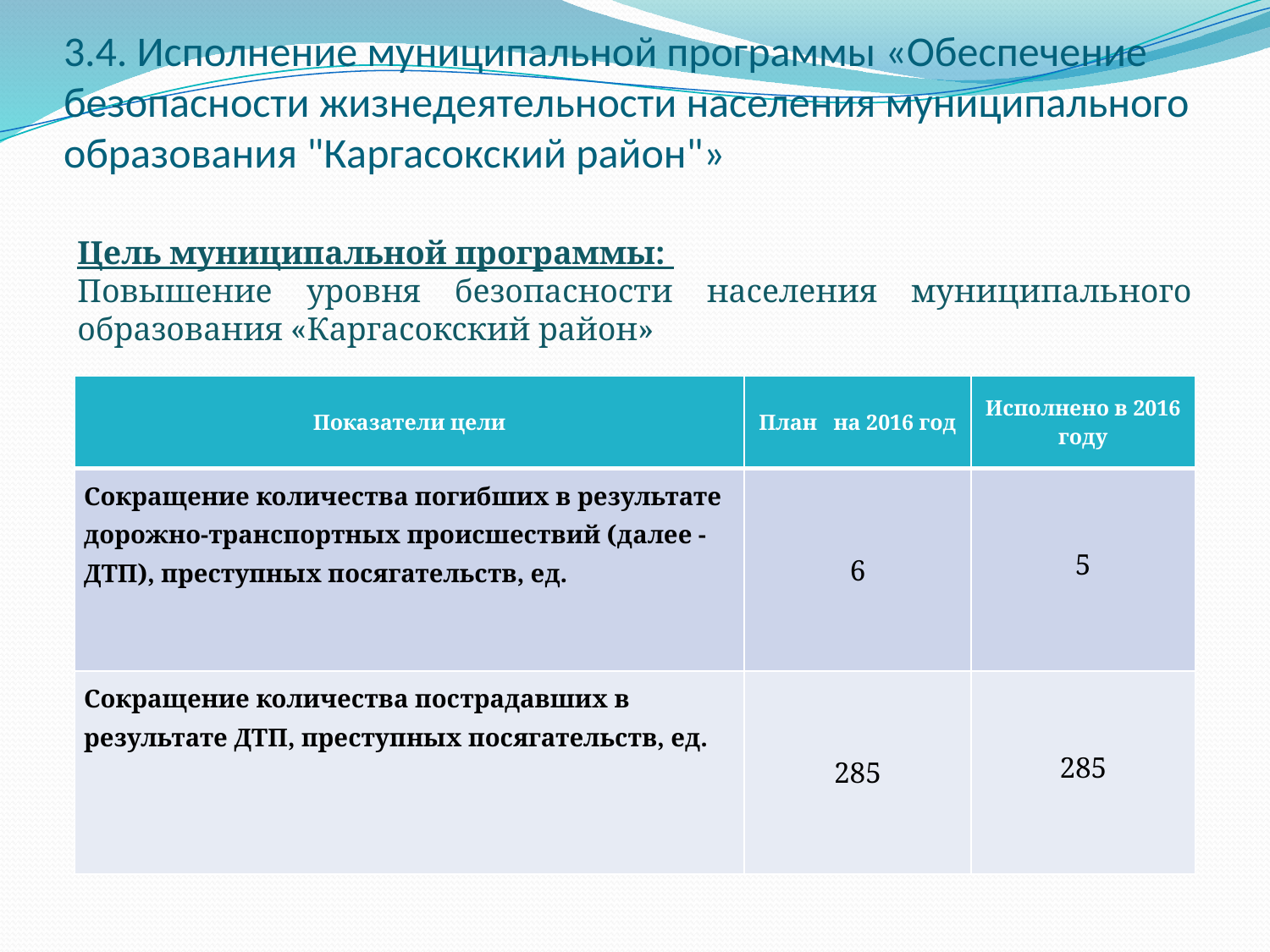

# 3.4. Исполнение муниципальной программы «Обеспечение безопасности жизнедеятельности населения муниципального образования "Каргасокский район"»
Цель муниципальной программы:
Повышение уровня безопасности населения муниципального образования «Каргасокский район»
| Показатели цели | План на 2016 год | Исполнено в 2016 году |
| --- | --- | --- |
| Сокращение количества погибших в результате дорожно-транспортных происшествий (далее - ДТП), преступных посягательств, ед. | 6 | 5 |
| Сокращение количества пострадавших в результате ДТП, преступных посягательств, ед. | 285 | 285 |